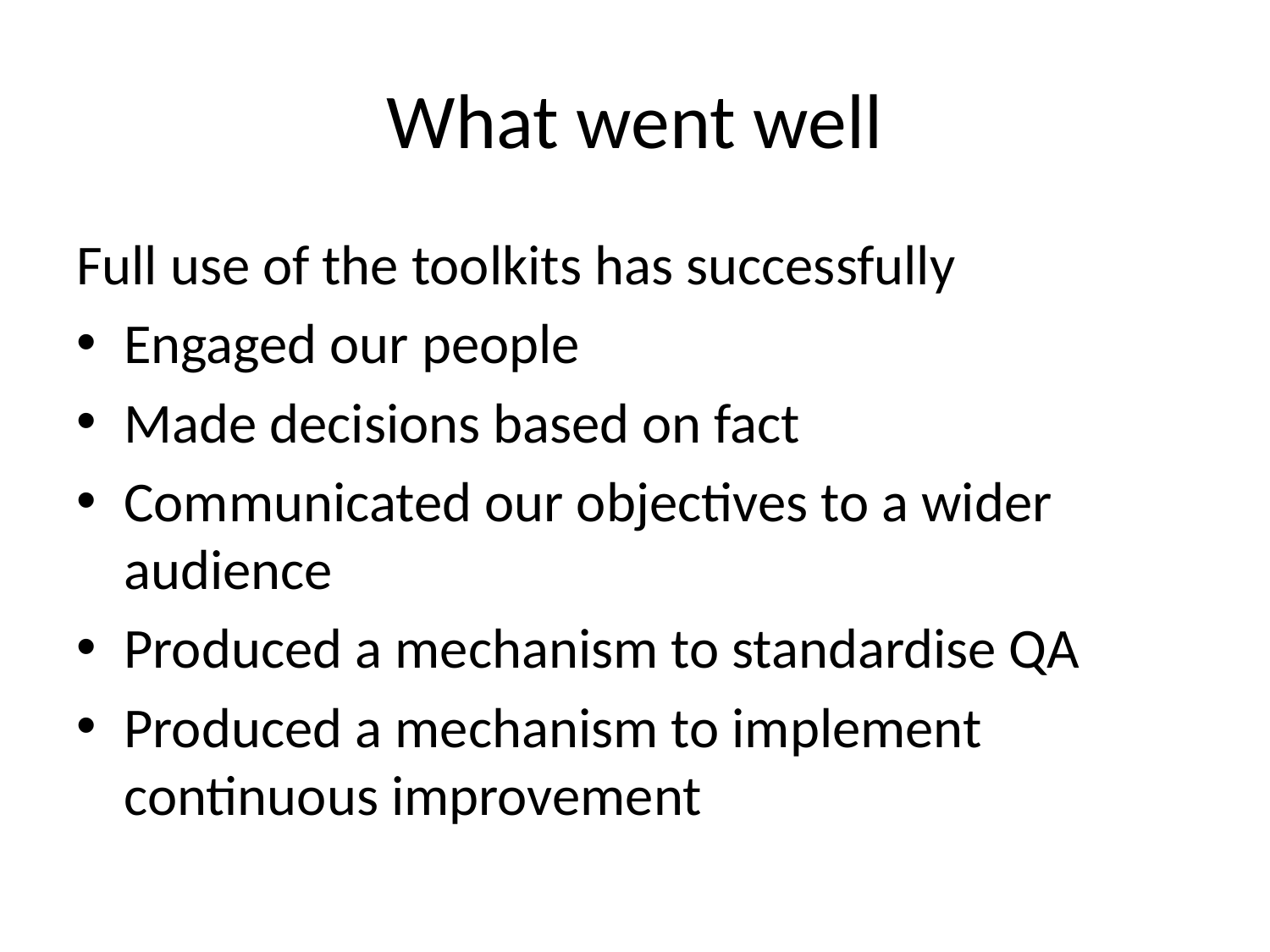

# What went well
Full use of the toolkits has successfully
Engaged our people
Made decisions based on fact
Communicated our objectives to a wider audience
Produced a mechanism to standardise QA
Produced a mechanism to implement continuous improvement